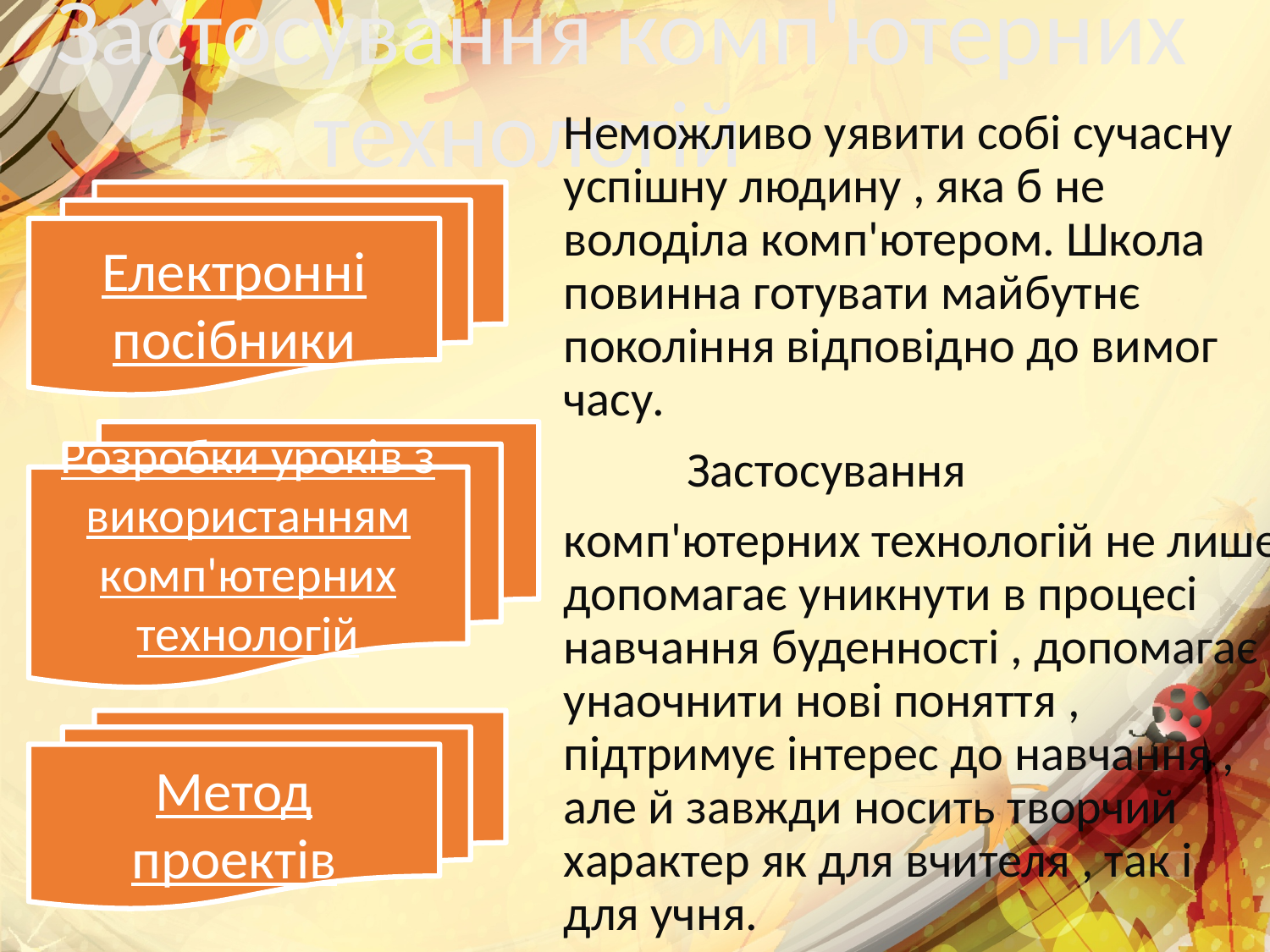

# Застосування комп'ютерних                  технологій
Неможливо уявити собі сучасну успішну людину , яка б не володіла комп'ютером. Школа повинна готувати майбутнє покоління відповідно до вимог часу.
           Застосування
комп'ютерних технологій не лише допомагає уникнути в процесі навчання буденності , допомагає унаочнити нові поняття , підтримує інтерес до навчання , але й завжди носить творчий характер як для вчителя , так і для учня.

Електронні посібники

Розробки уроків з
використанням
комп'ютерних
технологій

Метод
проектів